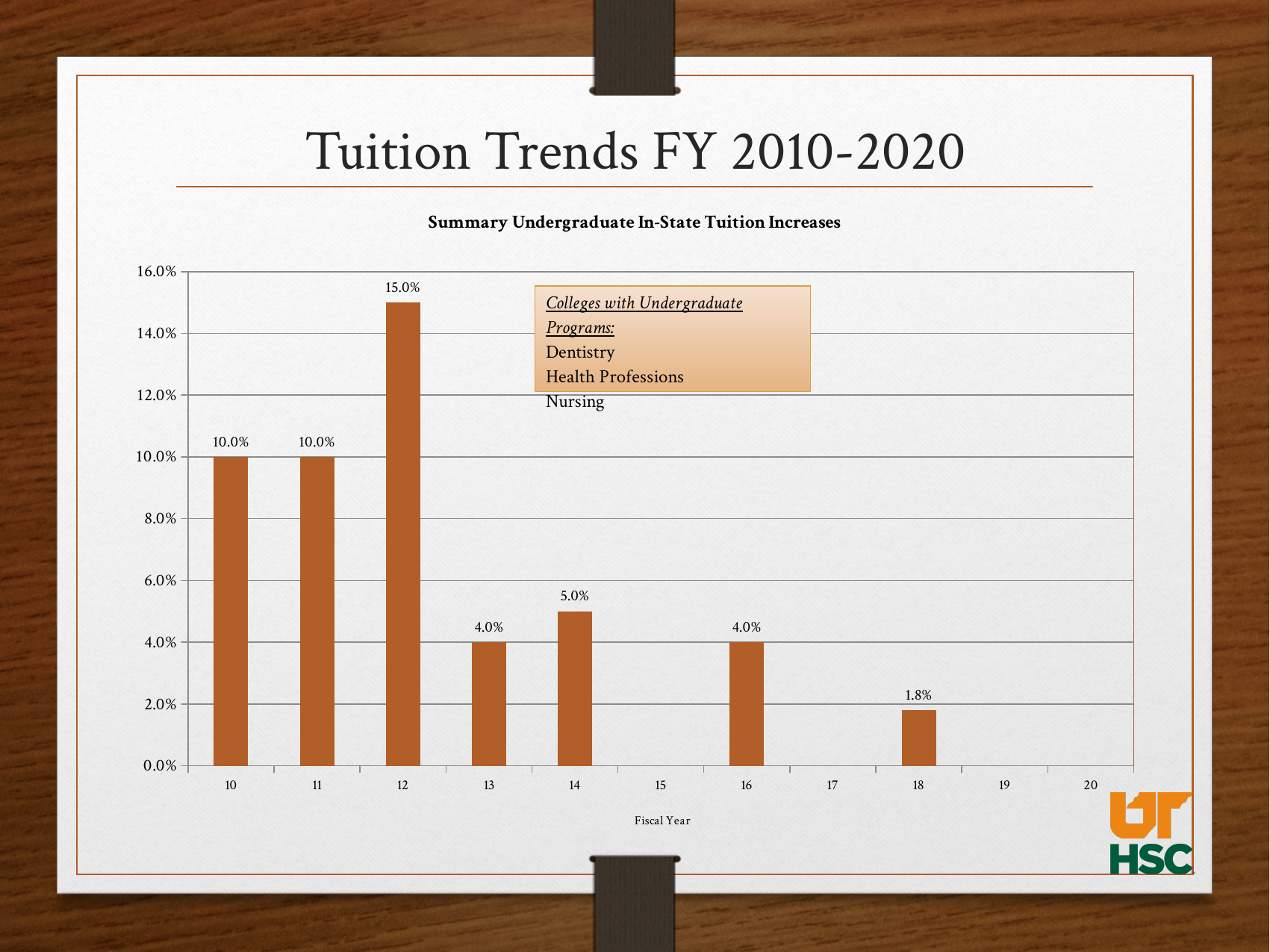

# Tuition Trends FY 2010-2020

### Chart: Summary Undergraduate In-State Tuition Increases

| Category | Health Professions |
|---|---|
| 10 | 0.1 |
| 11 | 0.1 |
| 12 | 0.15 |
| 13 | 0.04 |
| 14 | 0.05 |
| 15 | None |
| 16 | 0.04 |
| 17 | None |
| 18 | 0.018 |
| 19 | None |
| 20 | None |